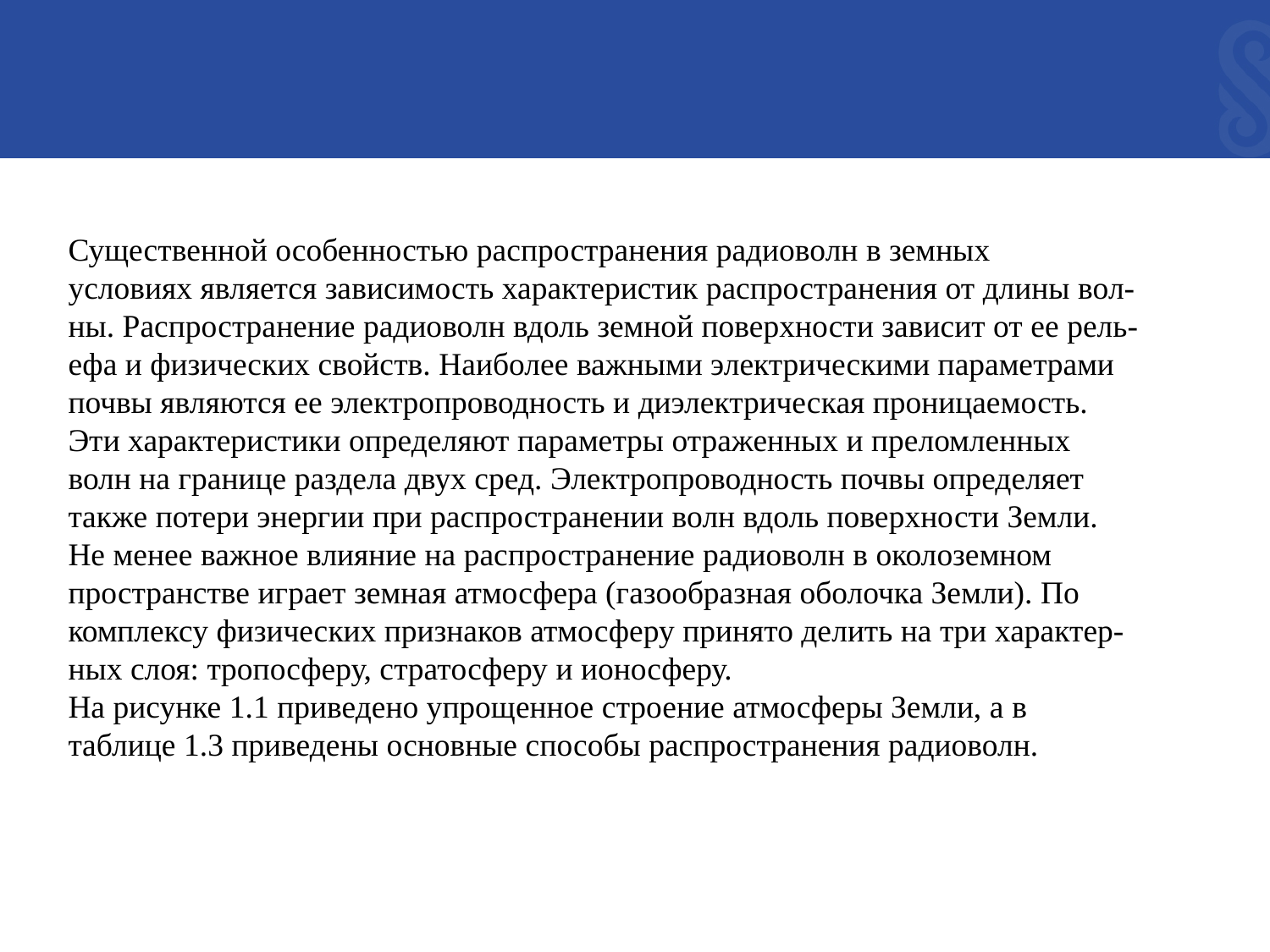

Существенной особенностью распространения радиоволн в земных
условиях является зависимость характеристик распространения от длины вол-
ны. Распространение радиоволн вдоль земной поверхности зависит от ее рель-
ефа и физических свойств. Наиболее важными электрическими параметрами
почвы являются ее электропроводность и диэлектрическая проницаемость.
Эти характеристики определяют параметры отраженных и преломленных
волн на границе раздела двух сред. Электропроводность почвы определяет
также потери энергии при распространении волн вдоль поверхности Земли.
Не менее важное влияние на распространение радиоволн в околоземном
пространстве играет земная атмосфера (газообразная оболочка Земли). По
комплексу физических признаков атмосферу принято делить на три характер-
ных слоя: тропосферу, стратосферу и ионосферу.
На рисунке 1.1 приведено упрощенное строение атмосферы Земли, а в
таблице 1.3 приведены основные способы распространения радиоволн.